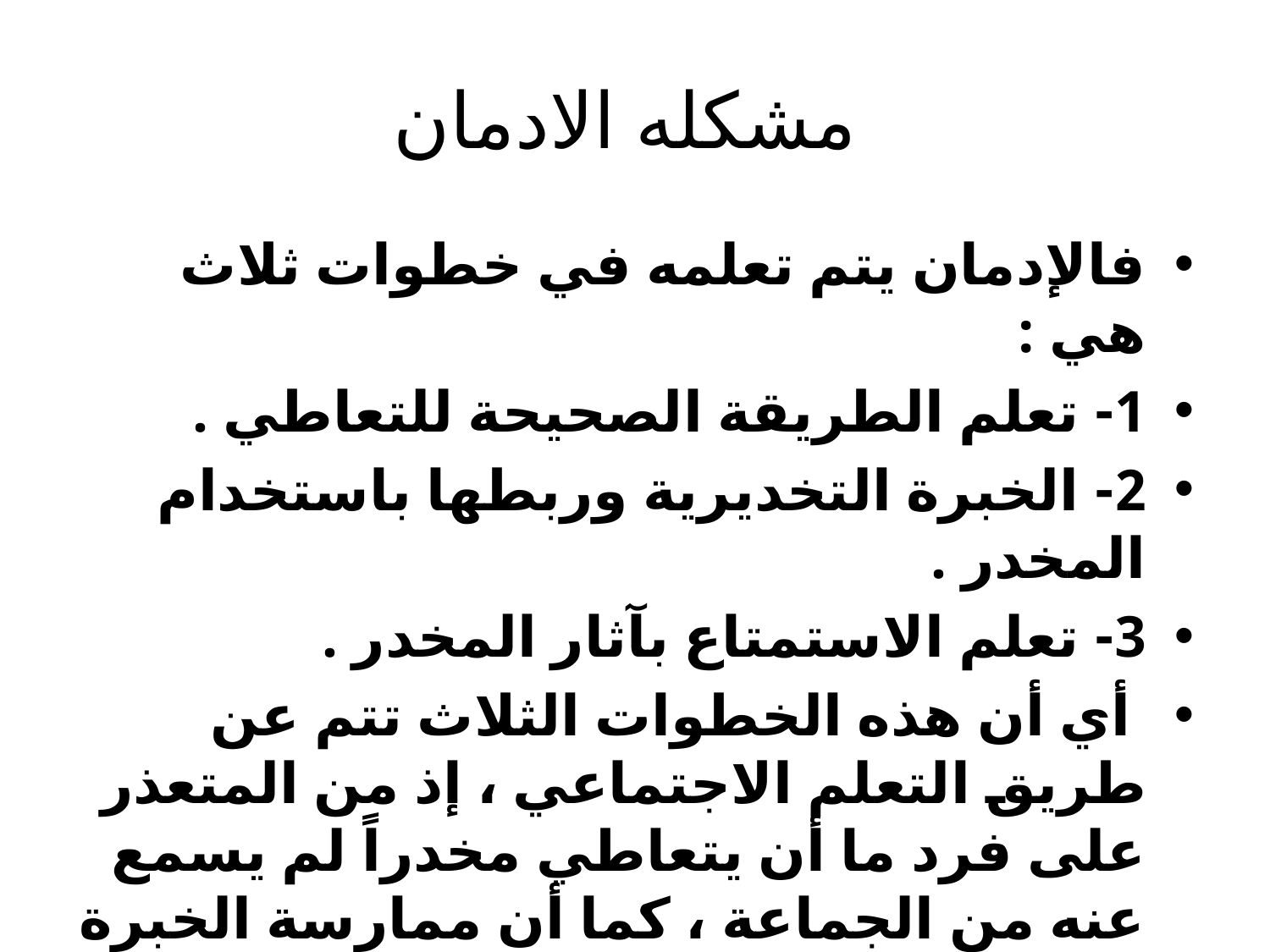

# مشكله الادمان
فالإدمان يتم تعلمه في خطوات ثلاث هي :
1- تعلم الطريقة الصحيحة للتعاطي .
2- الخبرة التخديرية وربطها باستخدام المخدر .
3- تعلم الاستمتاع بآثار المخدر .
 أي أن هذه الخطوات الثلاث تتم عن طريق التعلم الاجتماعي ، إذ من المتعذر على فرد ما أن يتعاطي مخدراً لم يسمع عنه من الجماعة ، كما أن ممارسة الخبرة التخديرية وتعلم الاستمتاع بها يتم وسط جماعة أيضا .